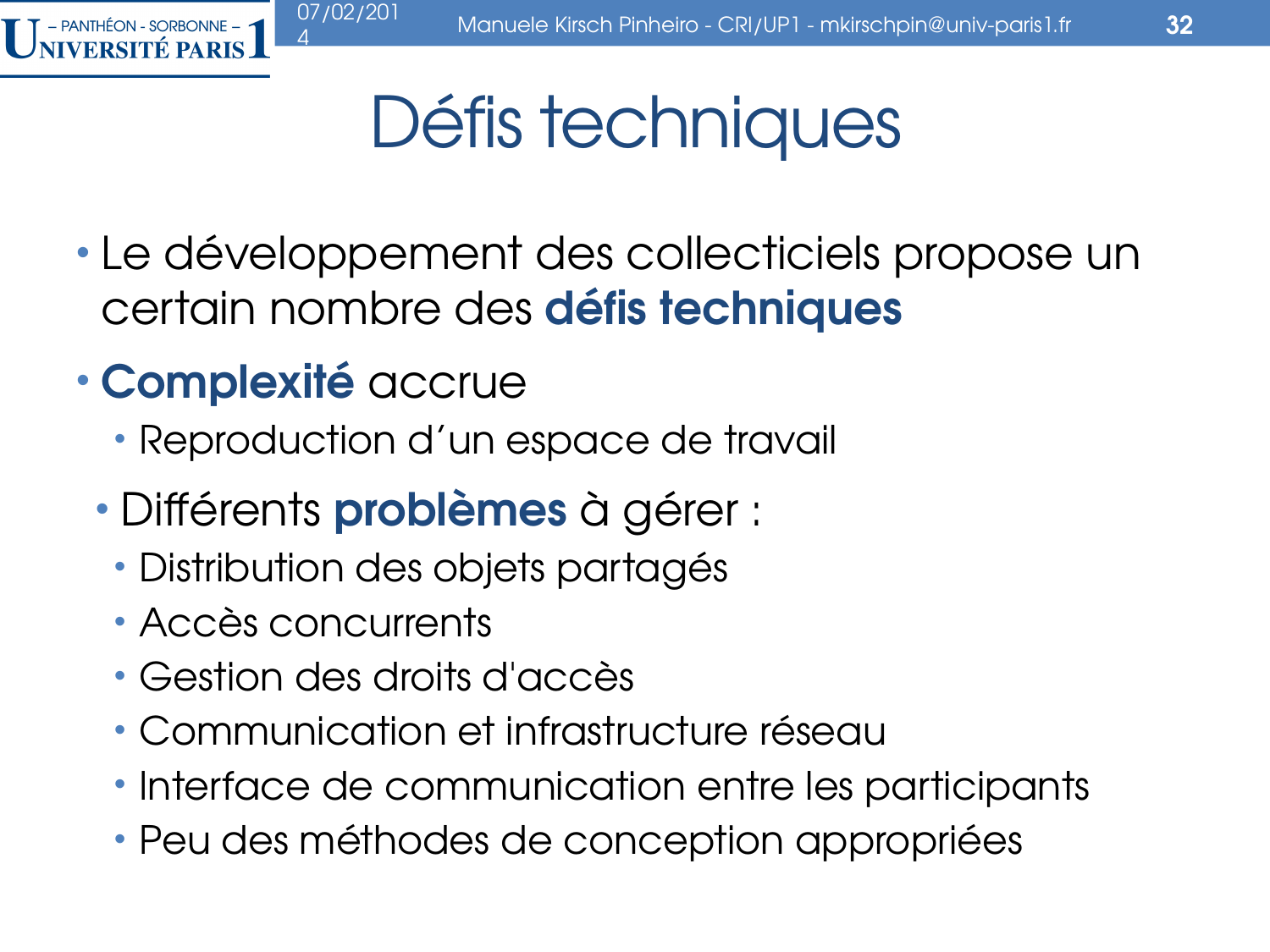

07/02/2014
Manuele Kirsch Pinheiro - CRI/UP1 - mkirschpin@univ-paris1.fr
32
# Défis techniques
Le développement des collecticiels propose un certain nombre des défis techniques
Complexité accrue
Reproduction d’un espace de travail
Différents problèmes à gérer :
Distribution des objets partagés
Accès concurrents
Gestion des droits d'accès
Communication et infrastructure réseau
Interface de communication entre les participants
Peu des méthodes de conception appropriées